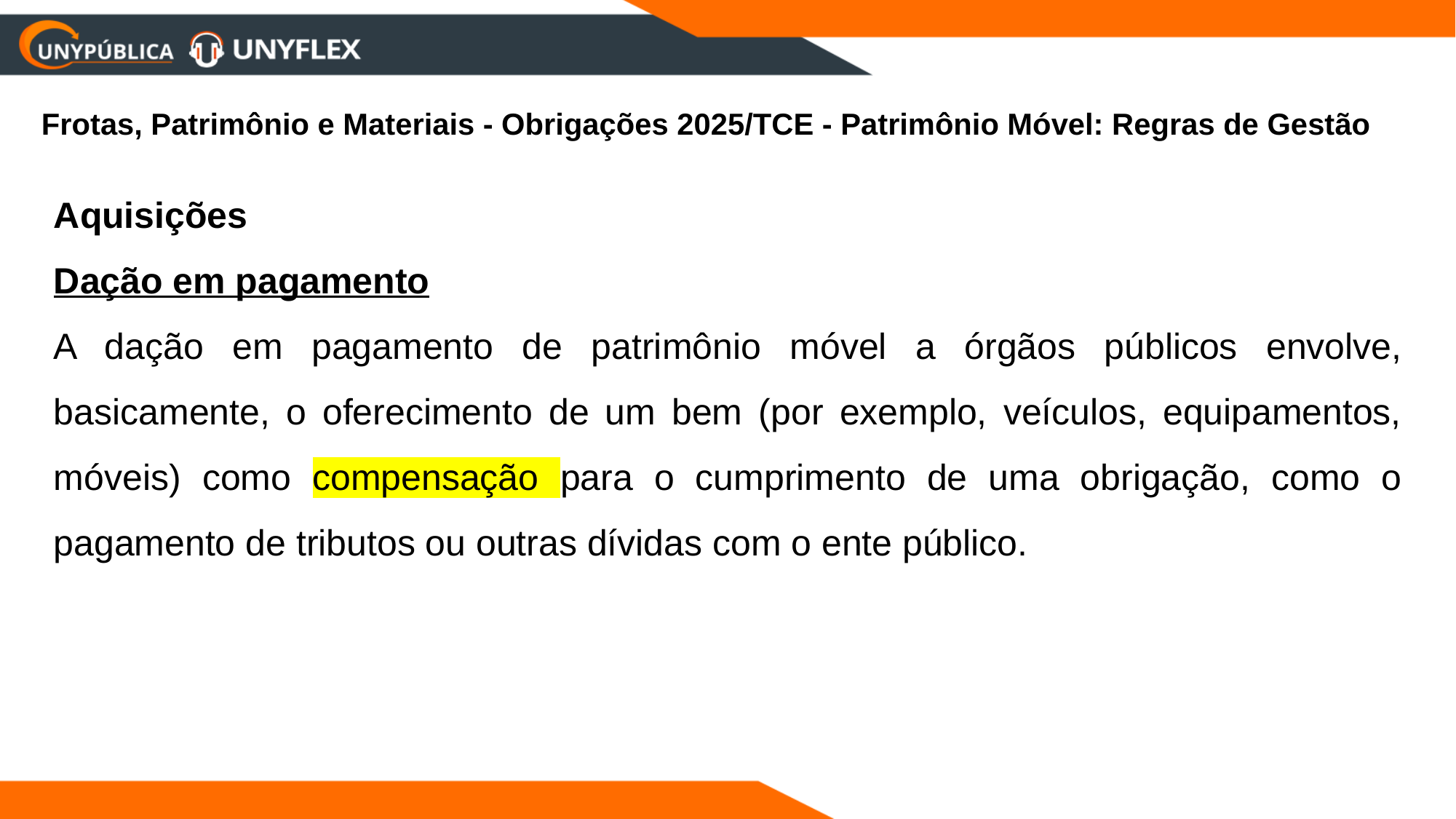

Frotas, Patrimônio e Materiais - Obrigações 2025/TCE - Patrimônio Móvel: Regras de Gestão
Aquisições
Dação em pagamento
A dação em pagamento de patrimônio móvel a órgãos públicos envolve, basicamente, o oferecimento de um bem (por exemplo, veículos, equipamentos, móveis) como compensação para o cumprimento de uma obrigação, como o pagamento de tributos ou outras dívidas com o ente público.